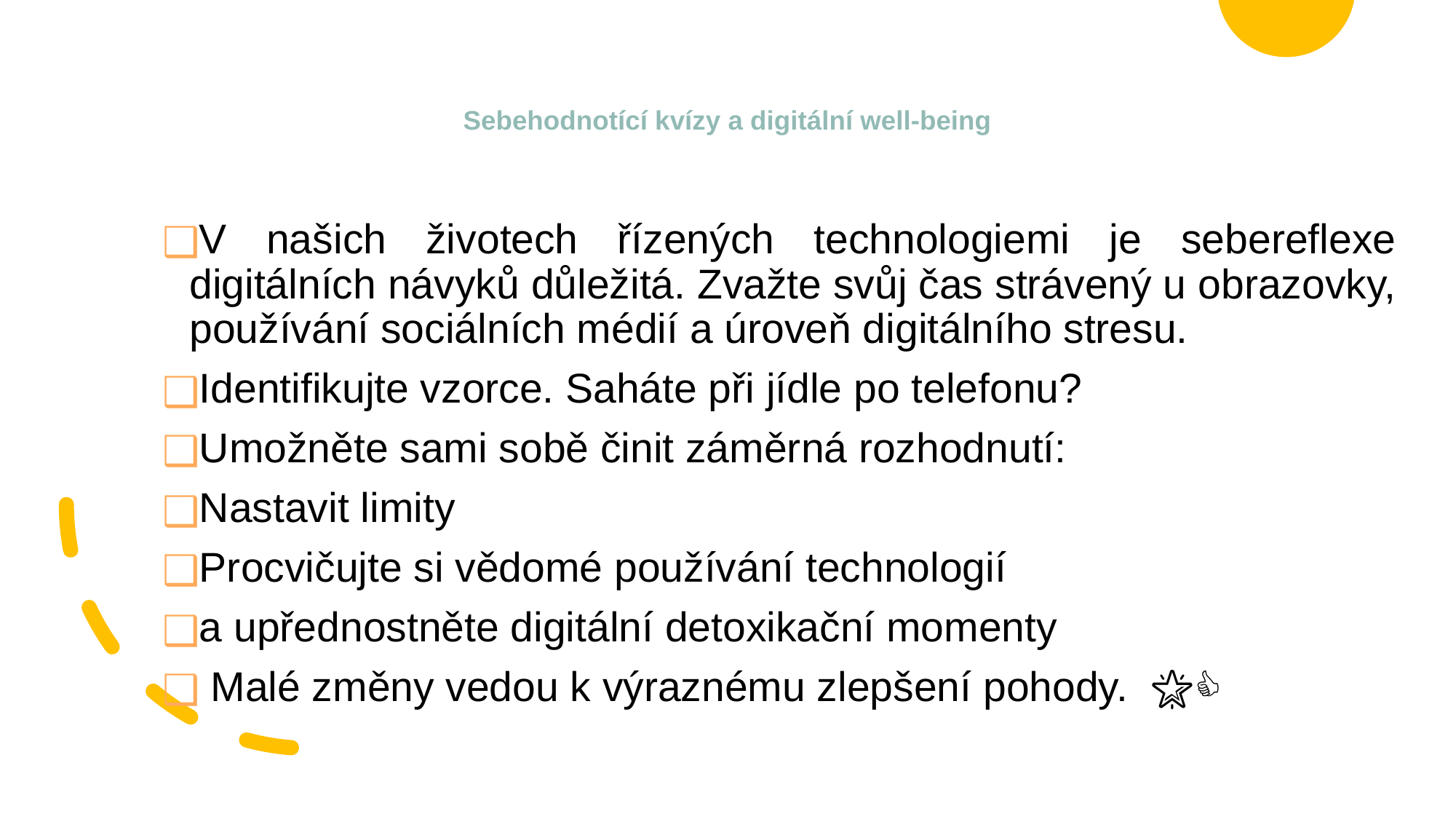

# Sebehodnotící kvízy a digitální well-being
V našich životech řízených technologiemi je sebereflexe digitálních návyků důležitá. Zvažte svůj čas strávený u obrazovky, používání sociálních médií a úroveň digitálního stresu.
Identifikujte vzorce. Saháte při jídle po telefonu?
Umožněte sami sobě činit záměrná rozhodnutí:
Nastavit limity
Procvičujte si vědomé používání technologií
a upřednostněte digitální detoxikační momenty
 Malé změny vedou k výraznému zlepšení pohody.  🌟👍